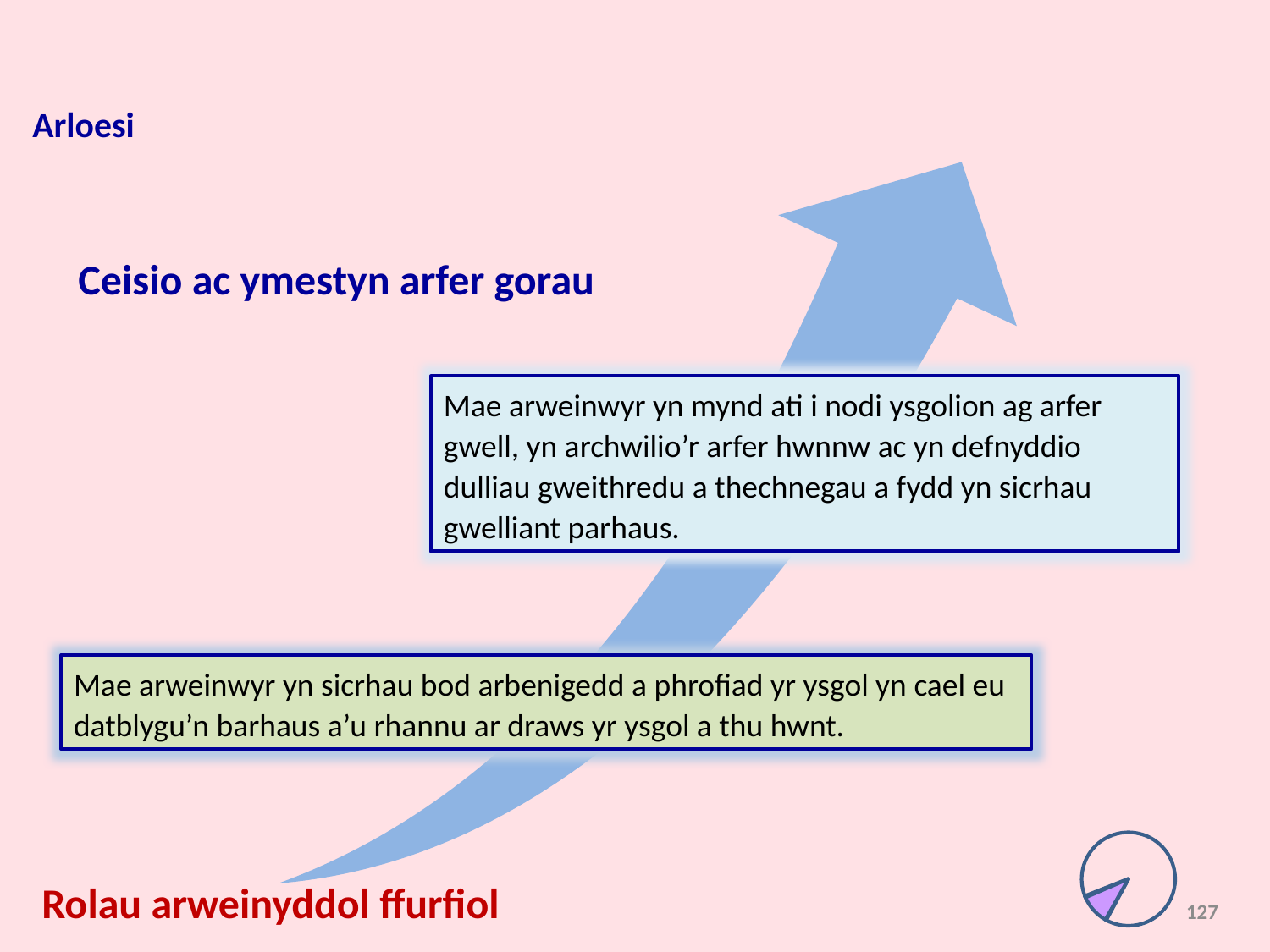

Arloesi
Ceisio ac ymestyn arfer gorau

Mae arweinwyr yn mynd ati i nodi ysgolion ag arfer gwell, yn archwilio’r arfer hwnnw ac yn defnyddio dulliau gweithredu a thechnegau a fydd yn sicrhau gwelliant parhaus.
Mae arweinwyr yn sicrhau bod arbenigedd a phrofiad yr ysgol yn cael eu datblygu’n barhaus a’u rhannu ar draws yr ysgol a thu hwnt.

Rolau arweinyddol ffurfiol
127